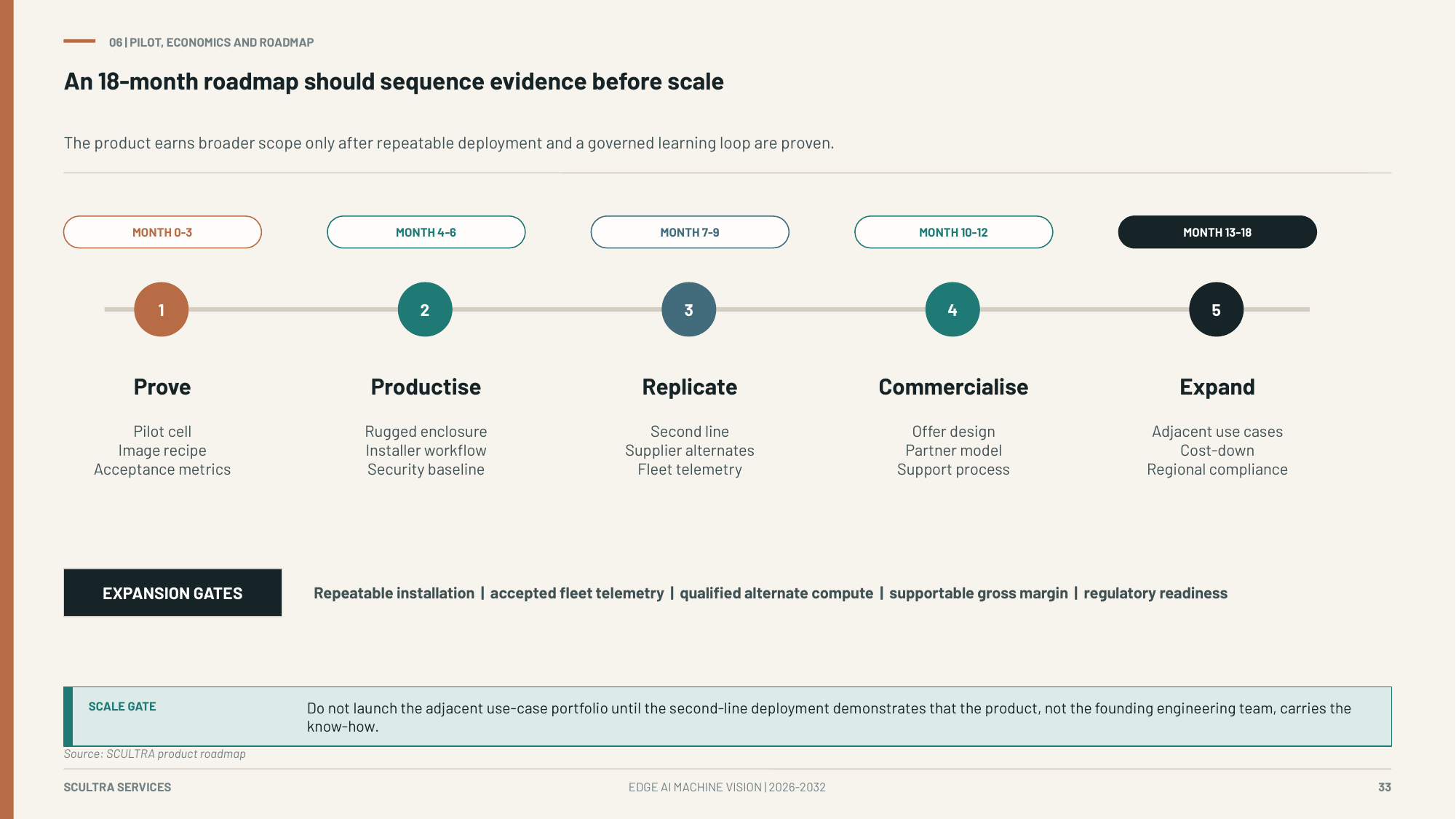

06 | PILOT, ECONOMICS AND ROADMAP

An 18-month roadmap should sequence evidence before scale
The product earns broader scope only after repeatable deployment and a governed learning loop are proven.

MONTH 0-3

MONTH 4-6

MONTH 7-9

MONTH 10-12

MONTH 13-18

1

2

3

4

5

Prove
Productise
Replicate
Commercialise
Expand
Pilot cell
Image recipe
Acceptance metrics
Rugged enclosure
Installer workflow
Security baseline
Second line
Supplier alternates
Fleet telemetry
Offer design
Partner model
Support process
Adjacent use cases
Cost-down
Regional compliance

Repeatable installation  |  accepted fleet telemetry  |  qualified alternate compute  |  supportable gross margin  |  regulatory readiness
EXPANSION GATES

Do not launch the adjacent use-case portfolio until the second-line deployment demonstrates that the product, not the founding engineering team, carries the know-how.
SCALE GATE
Source: SCULTRA product roadmap

SCULTRA SERVICES
EDGE AI MACHINE VISION | 2026-2032
33